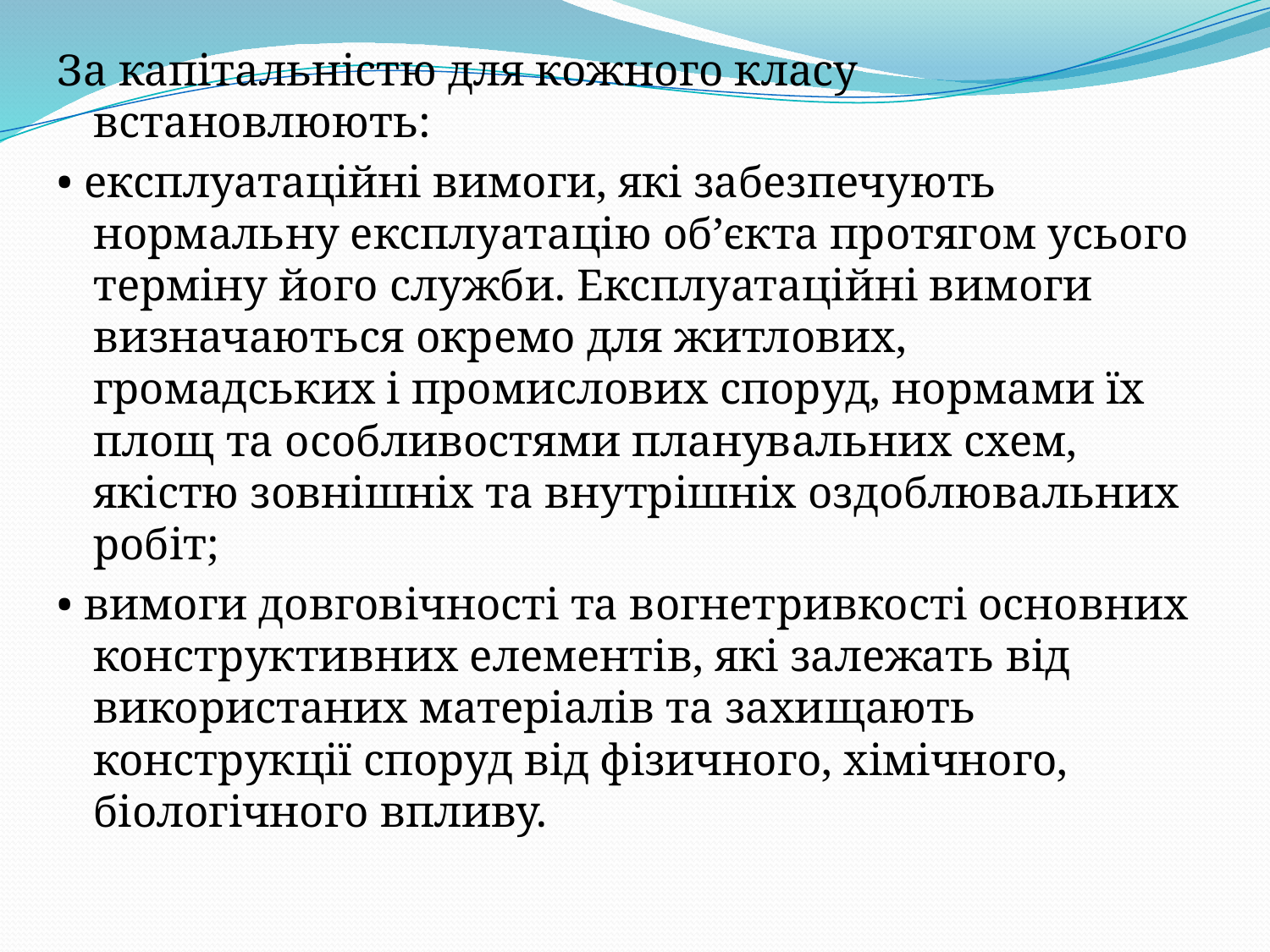

За капітальністю для кожного класу встановлюють:
• експлуатаційні вимоги, які забезпечують нормальну експлуатацію об’єкта протягом усього терміну його служби. Експлуатаційні вимоги визначаються окремо для житлових, громадських і промислових споруд, нормами їх площ та особливостями планувальних схем, якістю зовнішніх та внутрішніх оздоблювальних робіт;
• вимоги довговічності та вогнетривкості основних конструктивних елементів, які залежать від використаних матеріалів та захищають конструкції споруд від фізичного, хімічного, біологічного впливу.